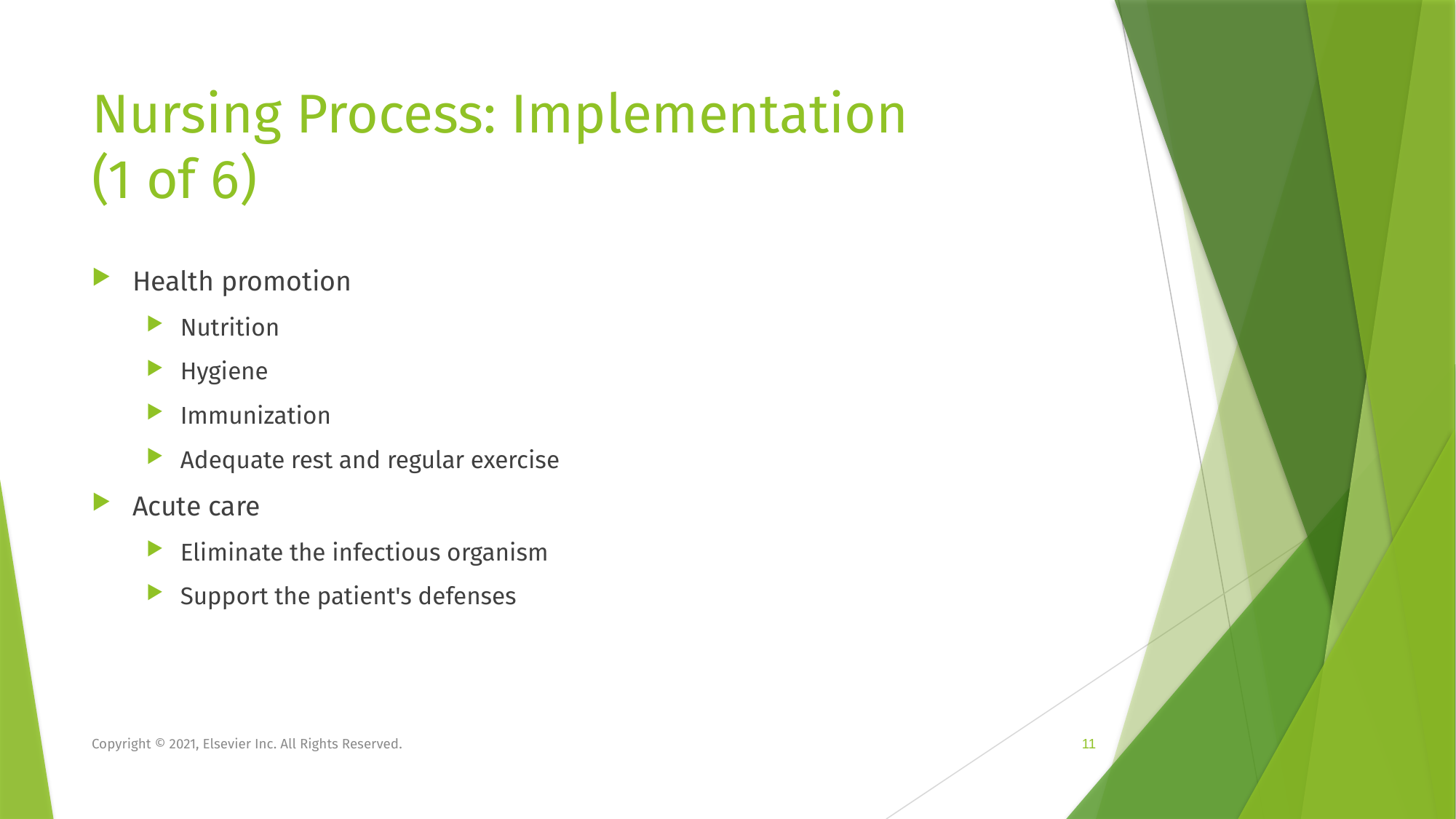

# Nursing Process: Implementation (1 of 6)
Health promotion
Nutrition
Hygiene
Immunization
Adequate rest and regular exercise
Acute care
Eliminate the infectious organism
Support the patient's defenses
Copyright © 2021, Elsevier Inc. All Rights Reserved.
 11